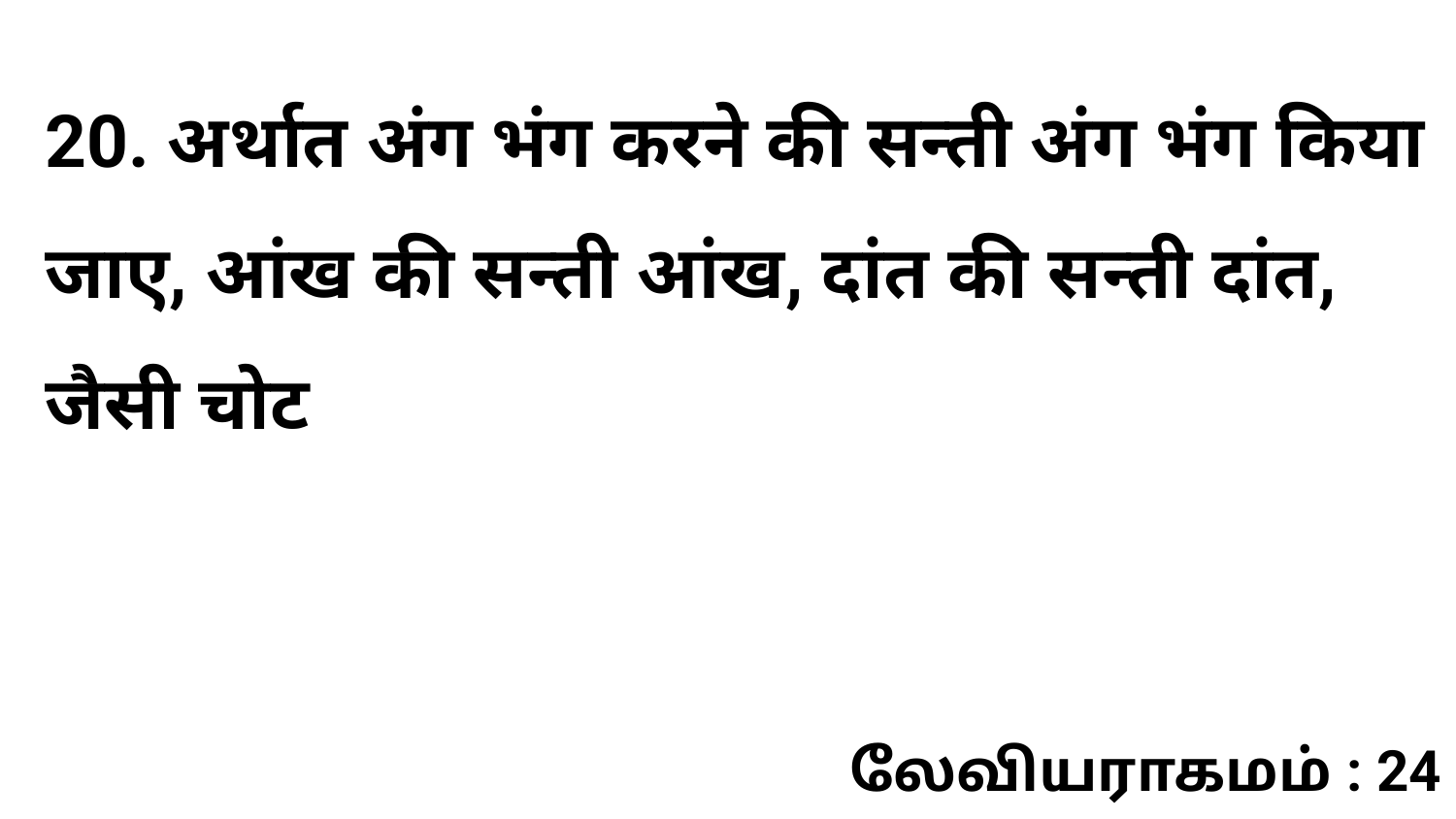

20. अर्थात अंग भंग करने की सन्ती अंग भंग किया जाए, आंख की सन्ती आंख, दांत की सन्ती दांत, जैसी चोट
லேவியராகமம் : 24